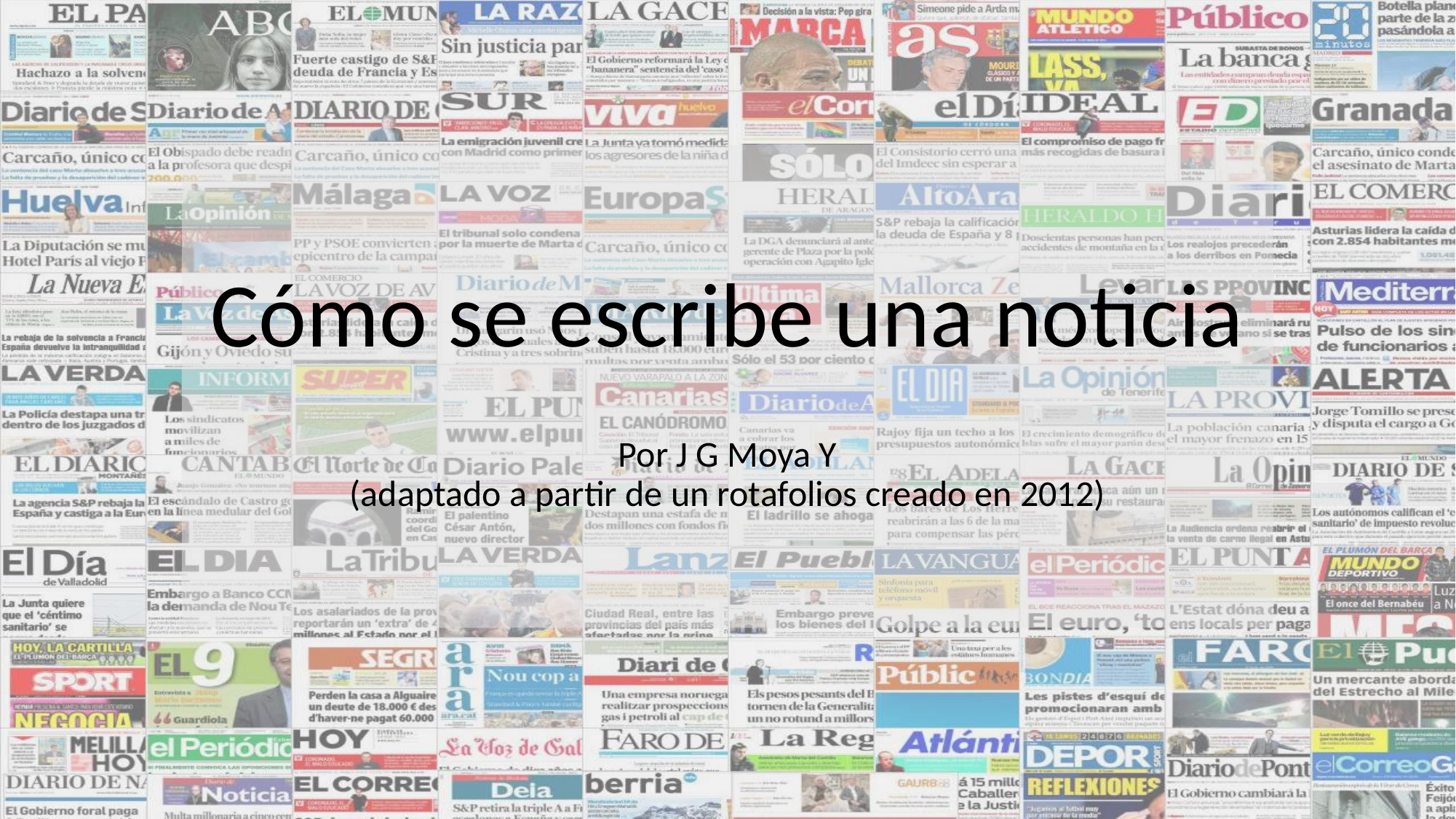

# Cómo se escribe una noticia
Por J G Moya Y
(adaptado a partir de un rotafolios creado en 2012)